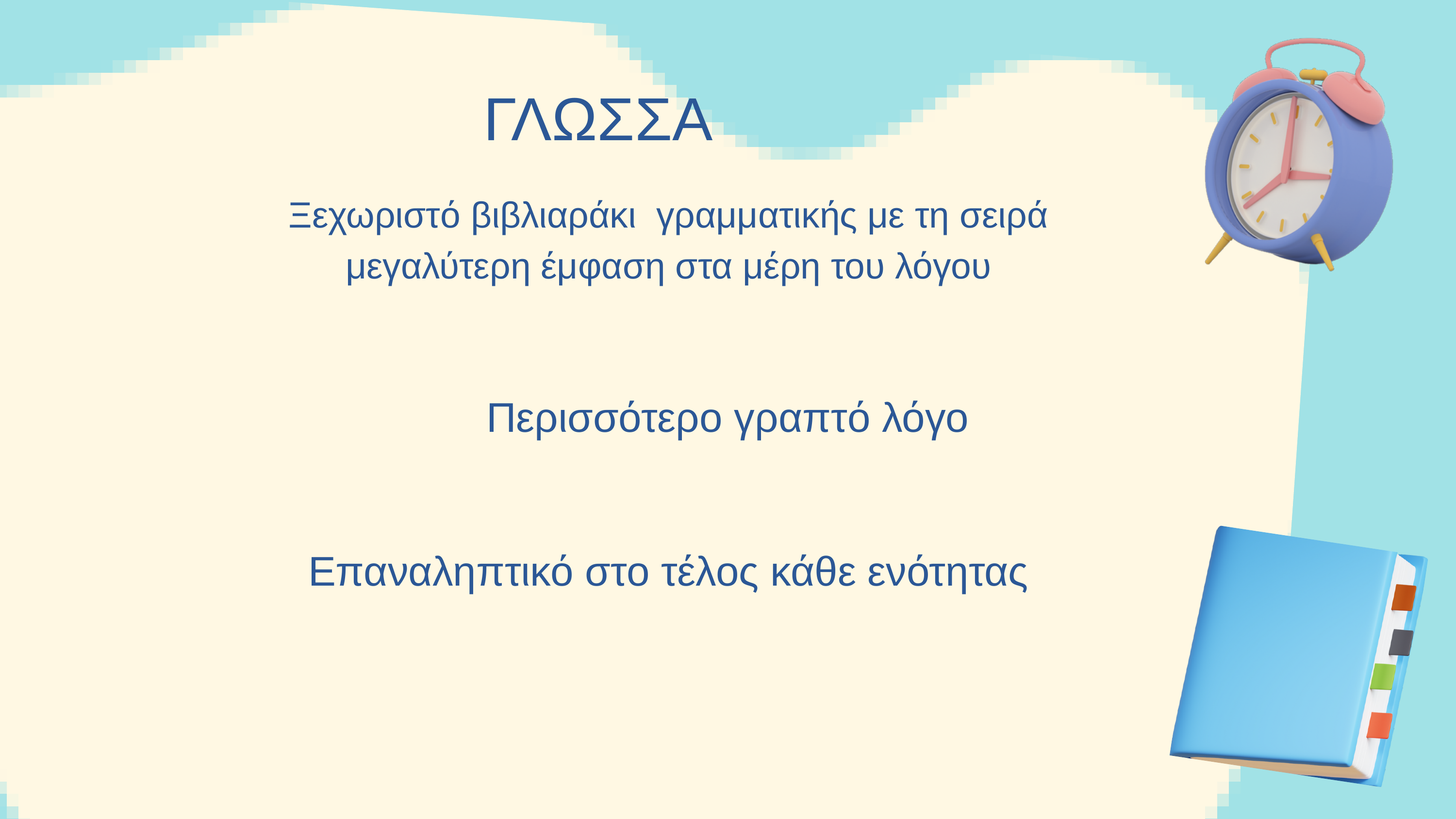

ΓΛΩΣΣΑ
Ξεχωριστό βιβλιαράκι  γραμματικής με τη σειρά
μεγαλύτερη έμφαση στα μέρη του λόγου
Περισσότερο γραπτό λόγο
Επαναληπτικό στο τέλος κάθε ενότητας